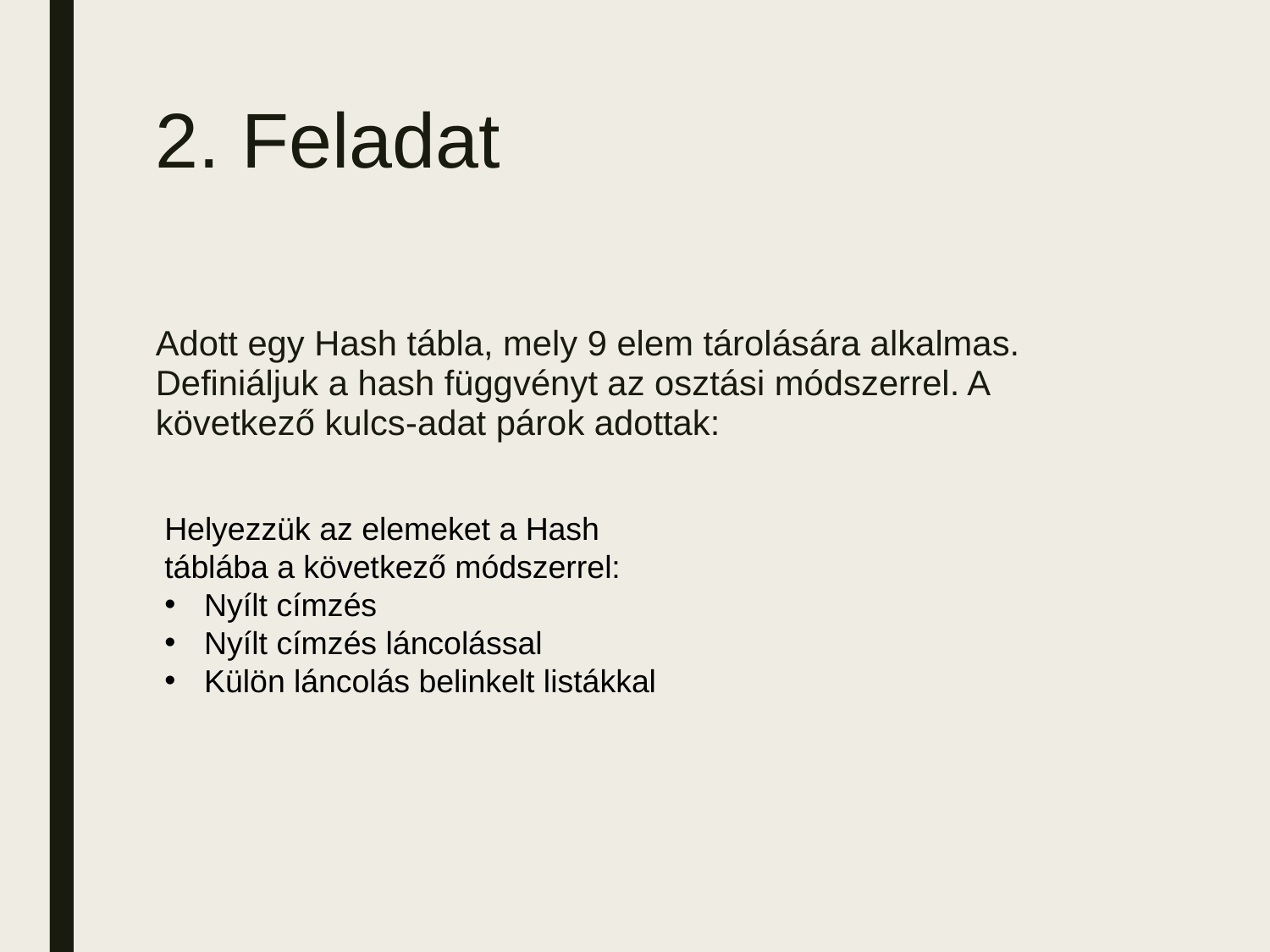

# 2. Feladat
Adott egy Hash tábla, mely 9 elem tárolására alkalmas. Definiáljuk a hash függvényt az osztási módszerrel. A következő kulcs-adat párok adottak:

Helyezzük az elemeket a Hash táblába a következő módszerrel:
Nyílt címzés
Nyílt címzés láncolással
Külön láncolás belinkelt listákkal